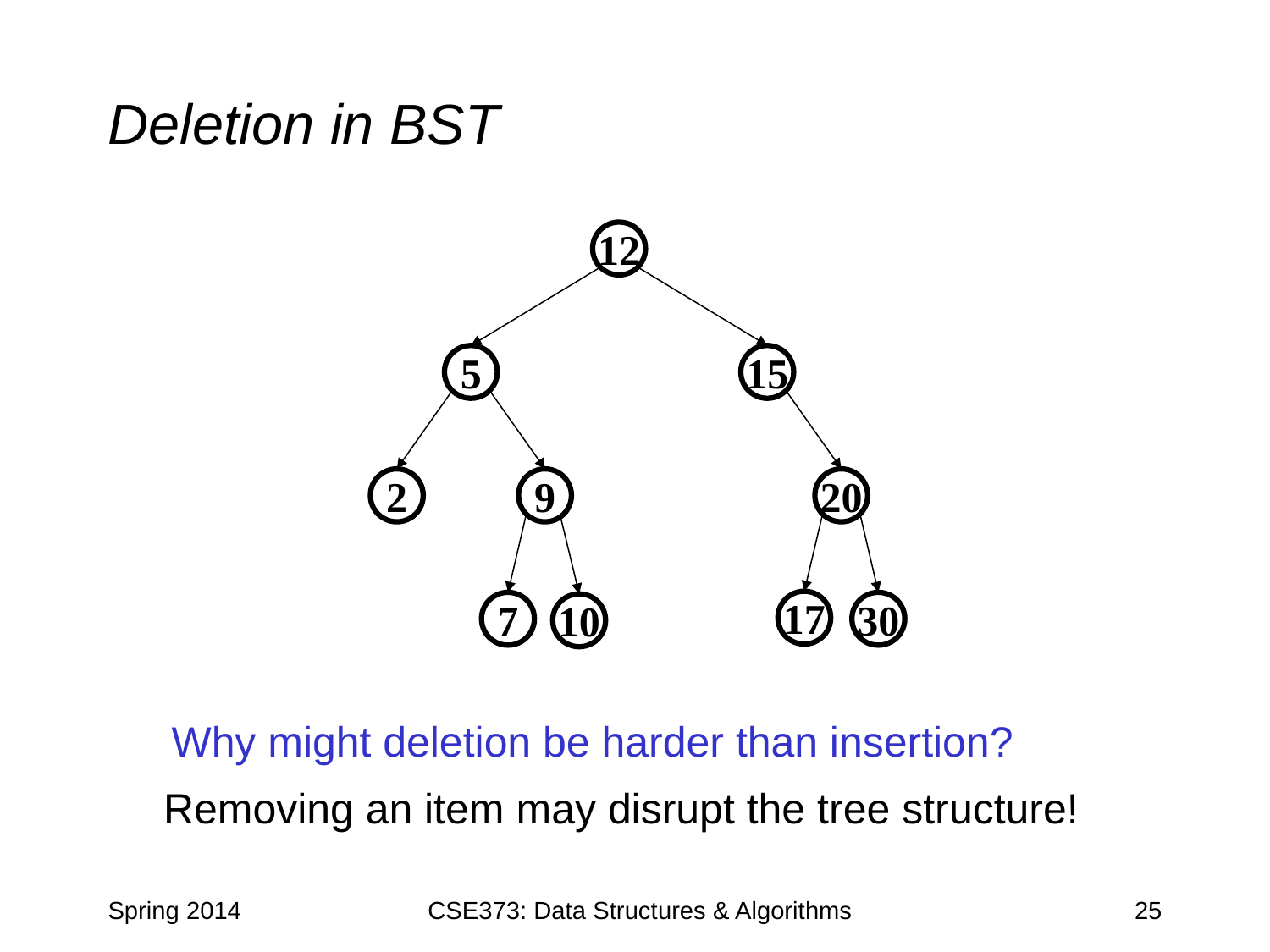

# Deletion in BST
12
5
15
2
9
20
17
7
30
10
Why might deletion be harder than insertion?
Removing an item may disrupt the tree structure!
Spring 2014
CSE373: Data Structures & Algorithms
25